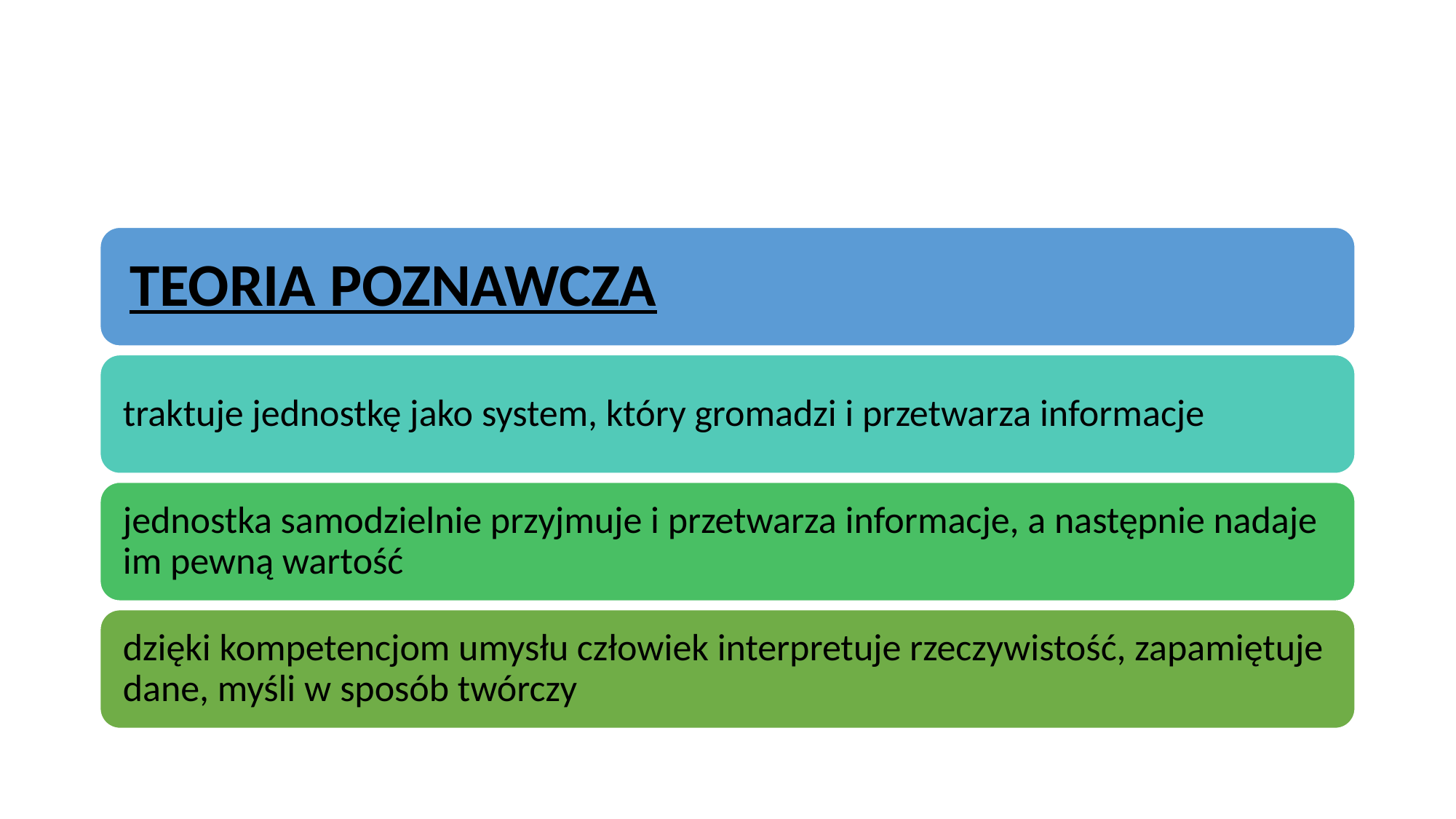

#
TEORIA POZNAWCZA
traktuje jednostkę jako system, który gromadzi i przetwarza informacje
jednostka samodzielnie przyjmuje i przetwarza informacje, a następnie nadaje im pewną wartość
dzięki kompetencjom umysłu człowiek interpretuje rzeczywistość, zapamiętuje dane, myśli w sposób twórczy